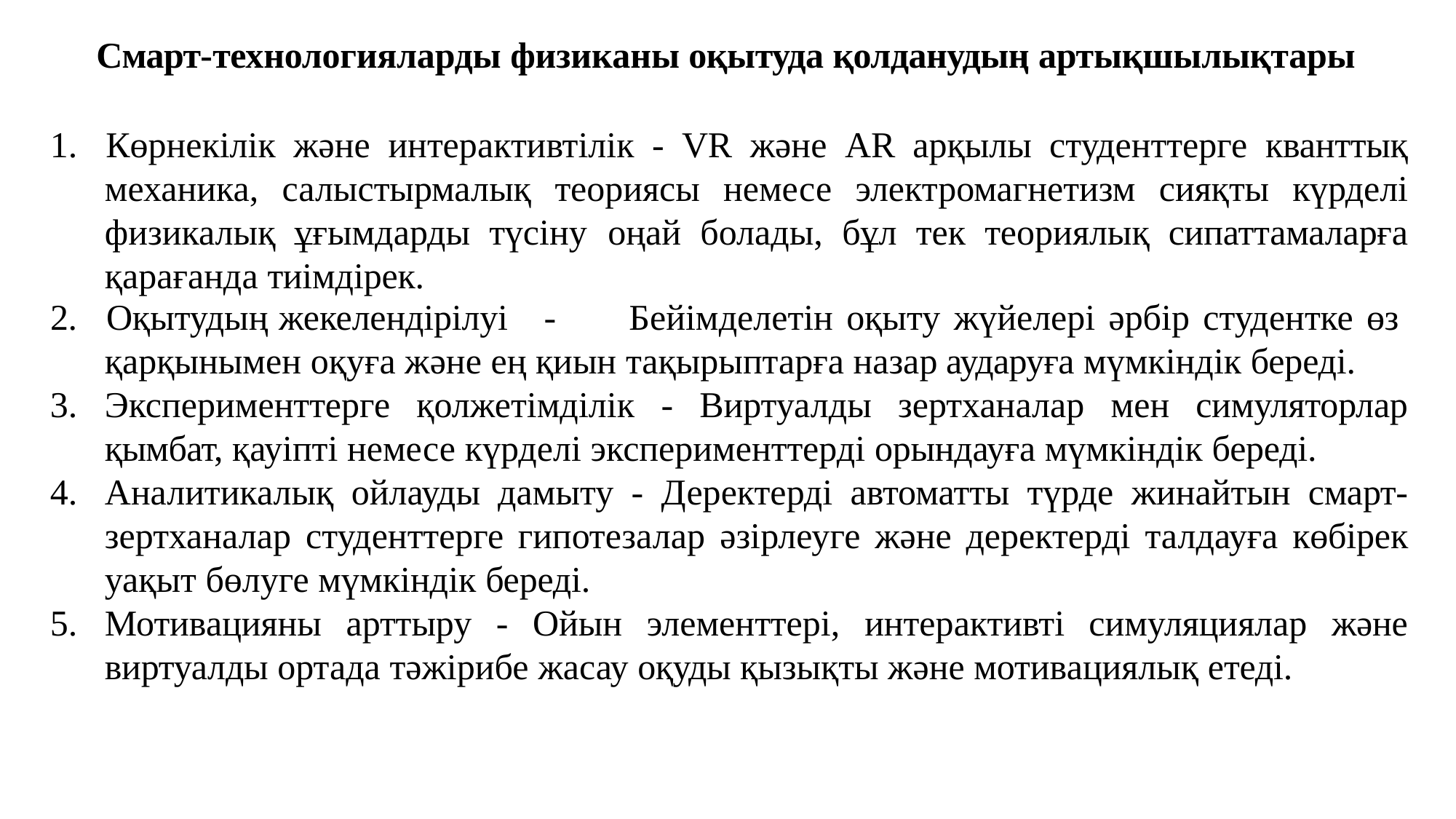

Смарт-технологияларды физиканы оқытуда қолданудың артықшылықтары

1.  Көрнекілік және интерактивтілік - VR және AR арқылы студенттерге кванттық механика,  салыстырмалық  теориясы  немесе  электромагнетизм  сияқты  күрделі физикалық ұғымдарды түсіну  оңай болады, бұл тек теориялық сипаттамаларға қарағанда тиімдірек.
2.	Оқытудың жекелендірілуі	-
Бейімделетін оқыту жүйелері әрбір студентке өз
қарқынымен оқуға және ең қиын тақырыптарға назар аударуға мүмкіндік береді.
Эксперименттерге  қолжетімділік  -  Виртуалды  зертханалар  мен  симуляторлар қымбат, қауіпті немесе күрделі эксперименттерді орындауға мүмкіндік береді.
Аналитикалық ойлауды дамыту - Деректерді автоматты түрде жинайтын смарт- зертханалар студенттерге гипотезалар әзірлеуге және деректерді талдауға көбірек уақыт бөлуге мүмкіндік береді.
Мотивацияны  арттыру  -  Ойын  элементтері,  интерактивті  симуляциялар  және виртуалды ортада тәжірибе жасау оқуды қызықты және мотивациялық етеді.